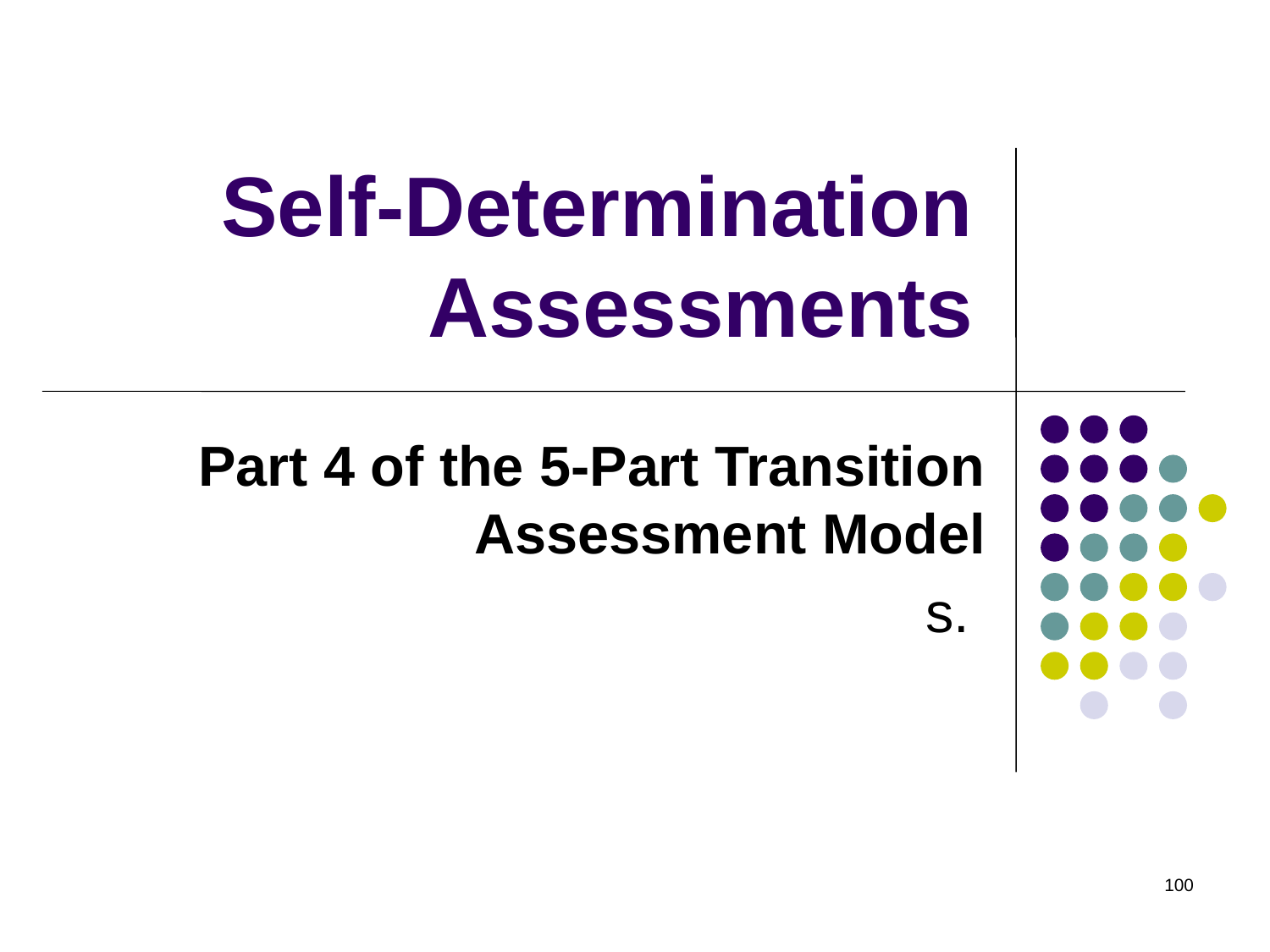

# Self-Determination Assessments
Part 4 of the 5-Part Transition Assessment Model
s.
100